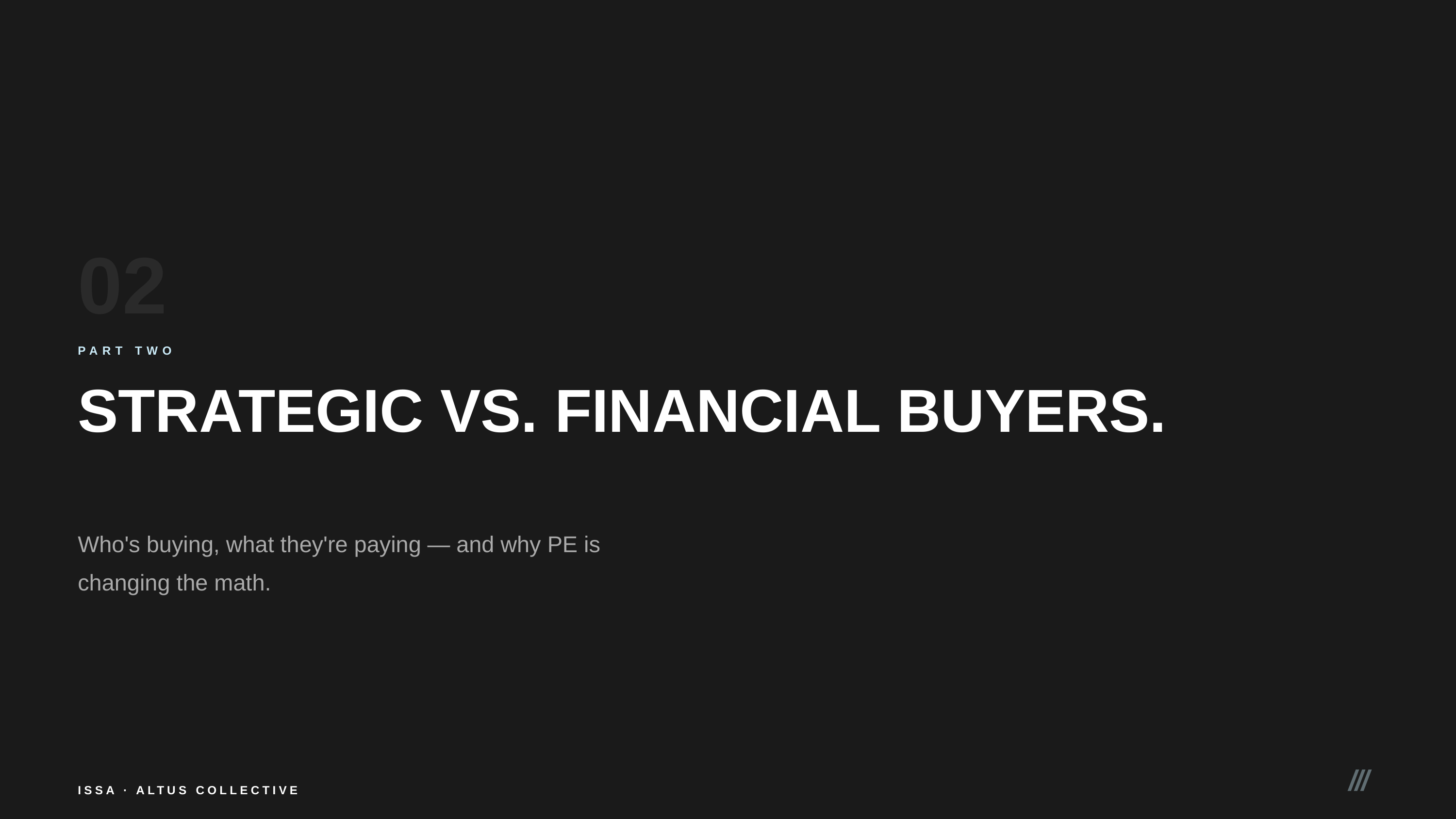

02
PART TWO
STRATEGIC VS. FINANCIAL BUYERS.
Who's buying, what they're paying — and why PE is changing the math.
///
ISSA · ALTUS COLLECTIVE